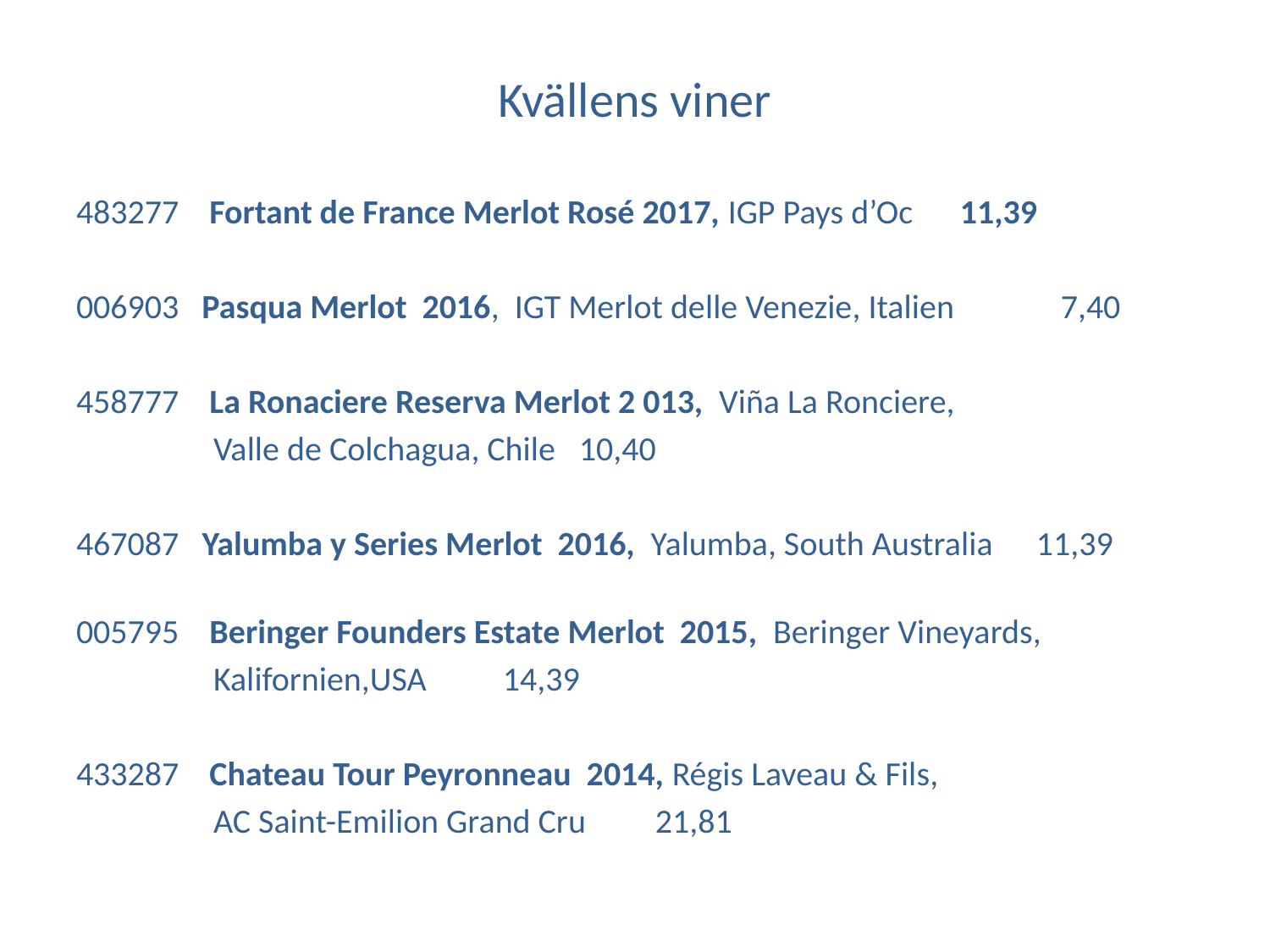

# Kvällens viner

483277    Fortant de France Merlot Rosé 2017, IGP Pays d’Oc		11,39

006903   Pasqua Merlot  2016,  IGT Merlot delle Venezie, Italien              7,40

458777    La Ronaciere Reserva Merlot 2 013,  Viña La Ronciere,
                  Valle de Colchagua, Chile					10,40

467087   Yalumba y Series Merlot  2016,  Yalumba, South Australia 		11,39
005795    Beringer Founders Estate Merlot  2015,  Beringer Vineyards,
                  Kalifornien,USA						14,39

433287    Chateau Tour Peyronneau  2014, Régis Laveau & Fils,
                  AC Saint-Emilion Grand Cru 				21,81